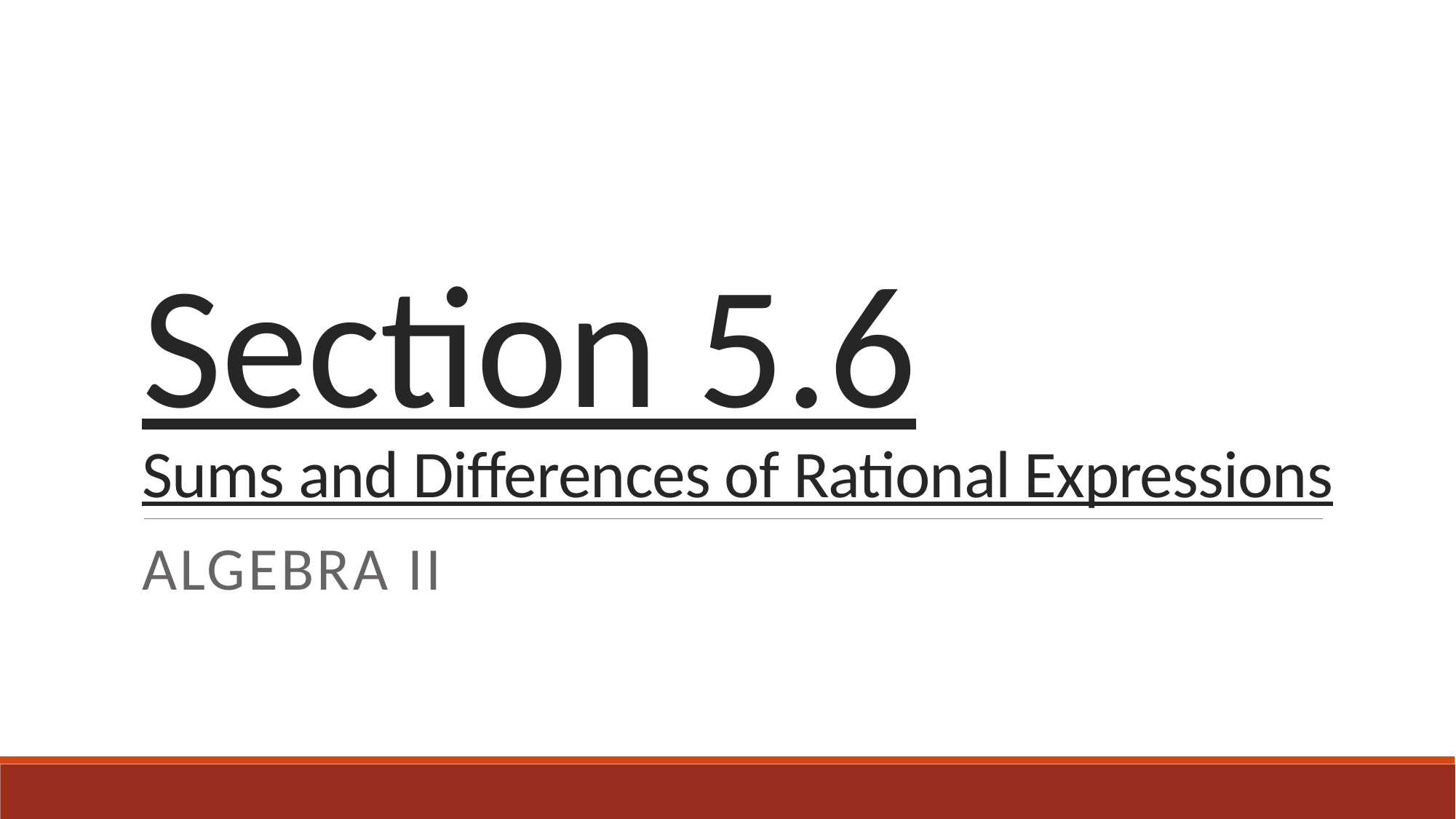

# Section 5.6 Sums and Differences of Rational Expressions

Algebra II